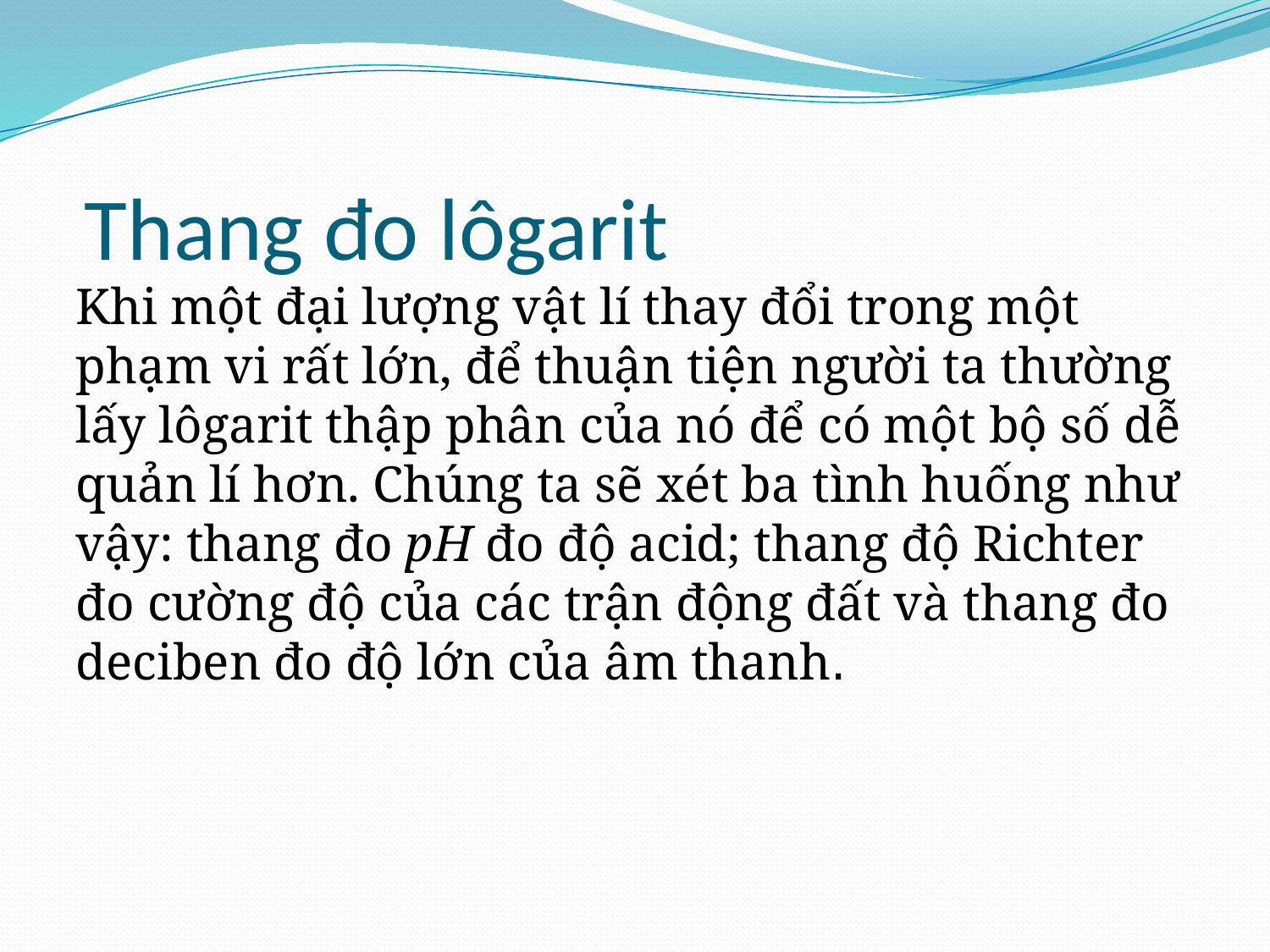

#
Thang đo lôgarit
Khi một đại lượng vật lí thay đổi trong một phạm vi rất lớn, để thuận tiện người ta thường lấy lôgarit thập phân của nó để có một bộ số dễ quản lí hơn. Chúng ta sẽ xét ba tình huống như vậy: thang đo pH đo độ acid; thang độ Richter đo cường độ của các trận động đất và thang đo deciben đo độ lớn của âm thanh.